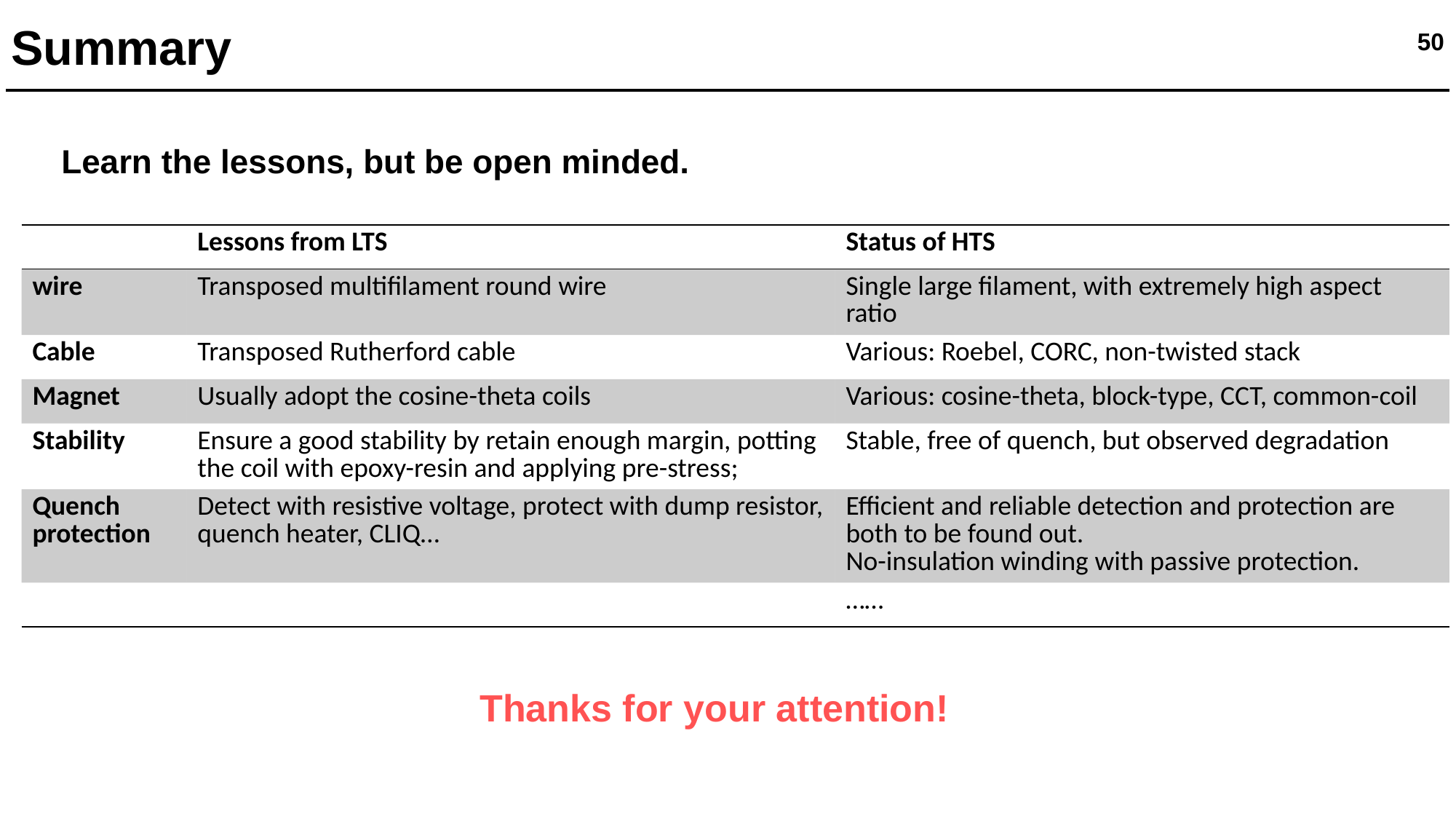

Summary
50/49
50
Learn the lessons, but be open minded.
|  | Lessons from LTS | Status of HTS |
| --- | --- | --- |
| wire | Transposed multifilament round wire | Single large filament, with extremely high aspect ratio |
| Cable | Transposed Rutherford cable | Various: Roebel, CORC, non-twisted stack |
| Magnet | Usually adopt the cosine-theta coils | Various: cosine-theta, block-type, CCT, common-coil |
| Stability | Ensure a good stability by retain enough margin, potting the coil with epoxy-resin and applying pre-stress; | Stable, free of quench, but observed degradation |
| Quench protection | Detect with resistive voltage, protect with dump resistor, quench heater, CLIQ… | Efficient and reliable detection and protection are both to be found out. No-insulation winding with passive protection. |
|  |  | …… |
Thanks for your attention!